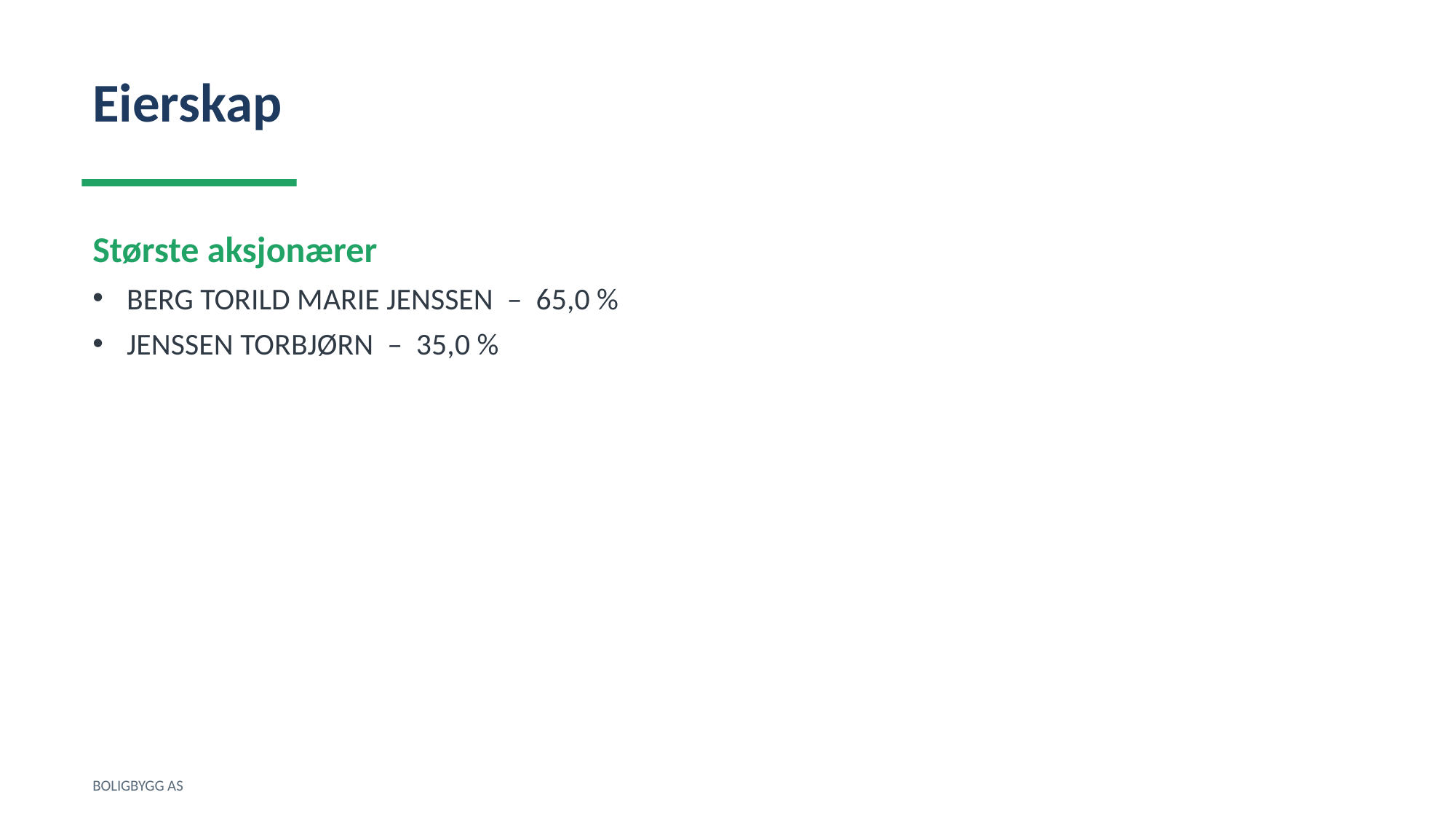

Eierskap

Største aksjonærer
BERG TORILD MARIE JENSSEN  –  65,0 %
JENSSEN TORBJØRN  –  35,0 %
BOLIGBYGG AS